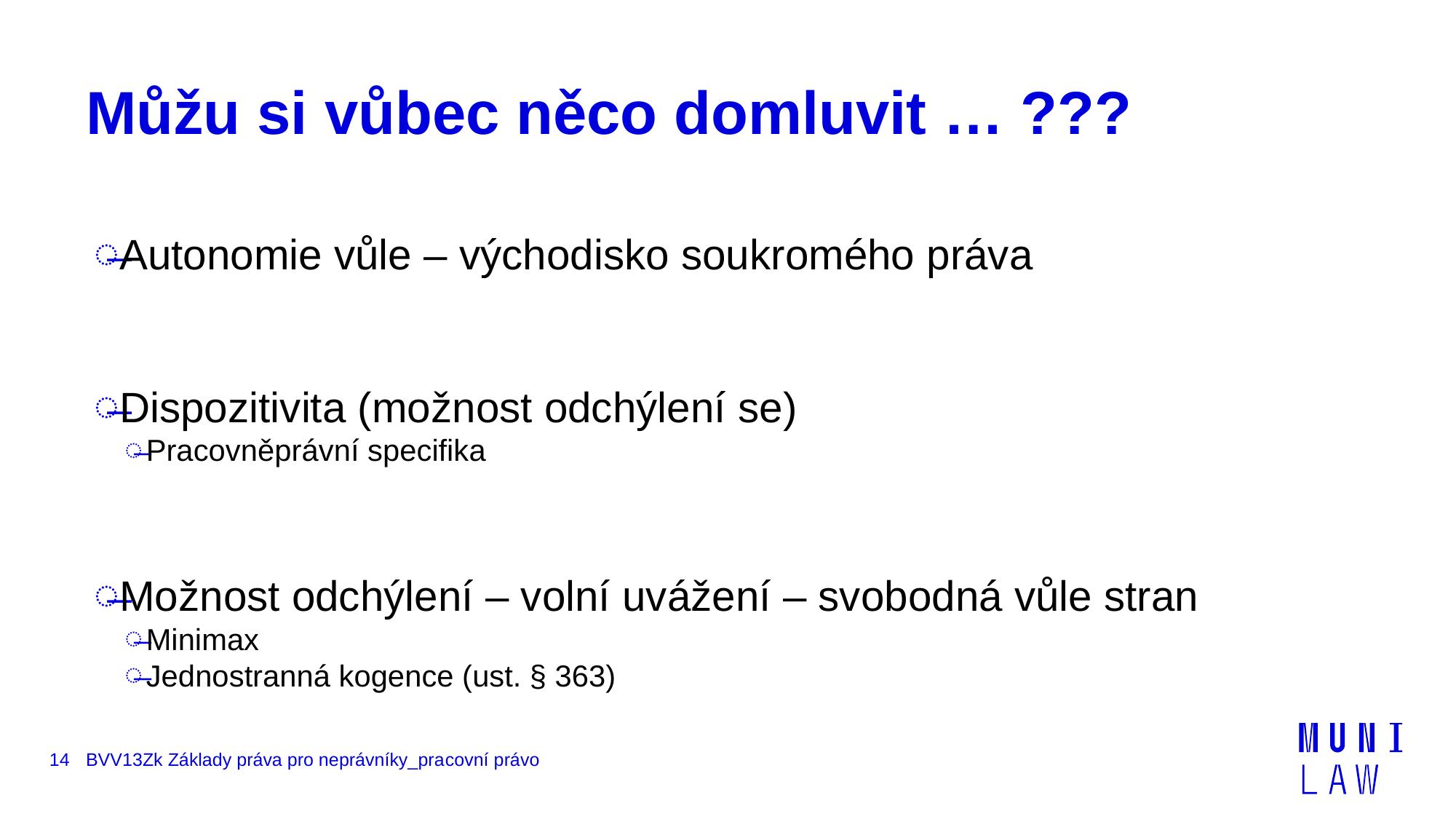

# Můžu si vůbec něco domluvit … ???
Autonomie vůle – východisko soukromého práva

Dispozitivita (možnost odchýlení se)
Pracovněprávní specifika

Možnost odchýlení – volní uvážení – svobodná vůle stran
Minimax
Jednostranná kogence (ust. § 363)

14
BVV13Zk Základy práva pro neprávníky_pracovní právo